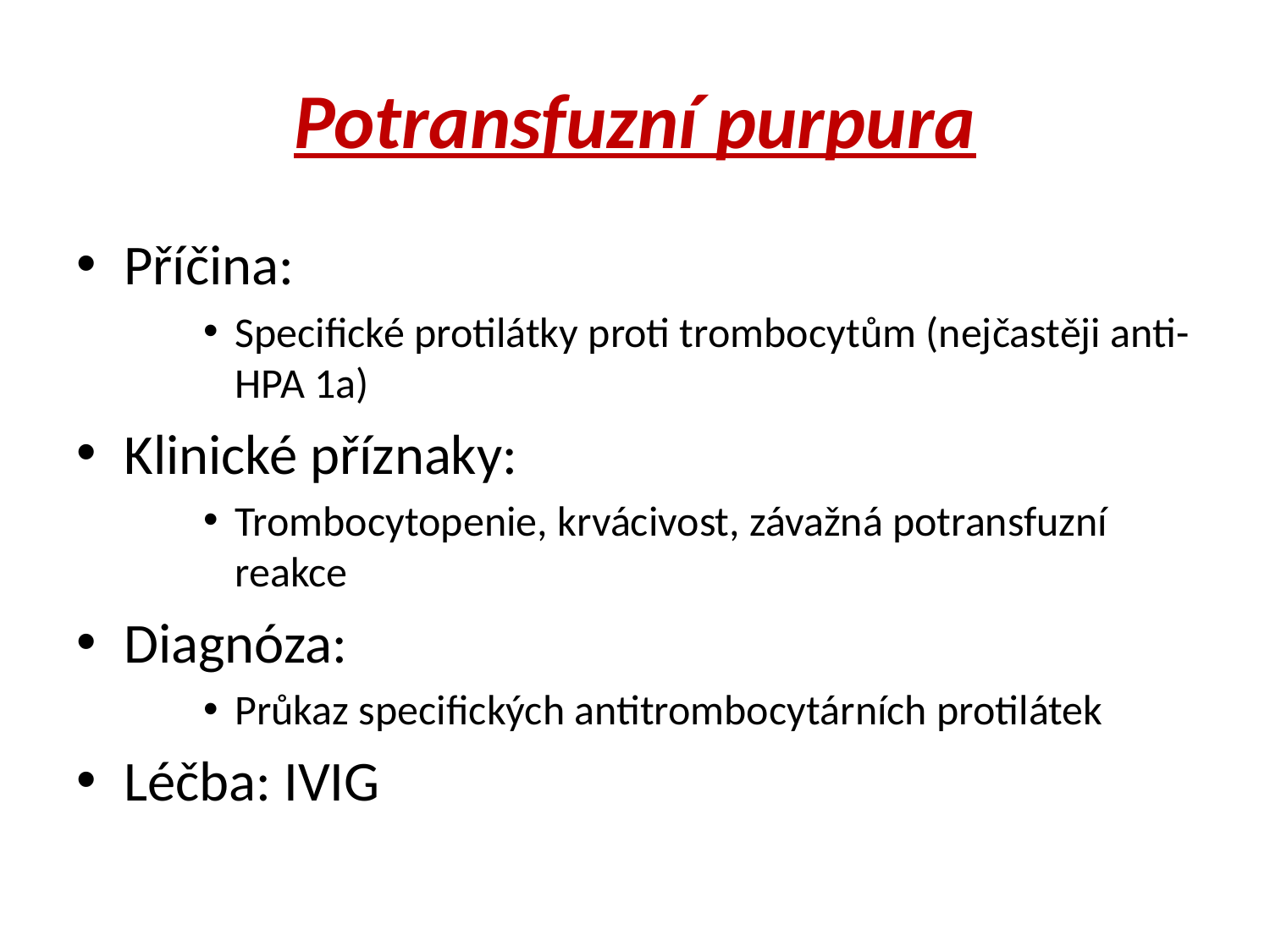

# Potransfuzní purpura
Příčina:
Specifické protilátky proti trombocytům (nejčastěji anti-HPA 1a)
Klinické příznaky:
Trombocytopenie, krvácivost, závažná potransfuzní reakce
Diagnóza:
Průkaz specifických antitrombocytárních protilátek
Léčba: IVIG